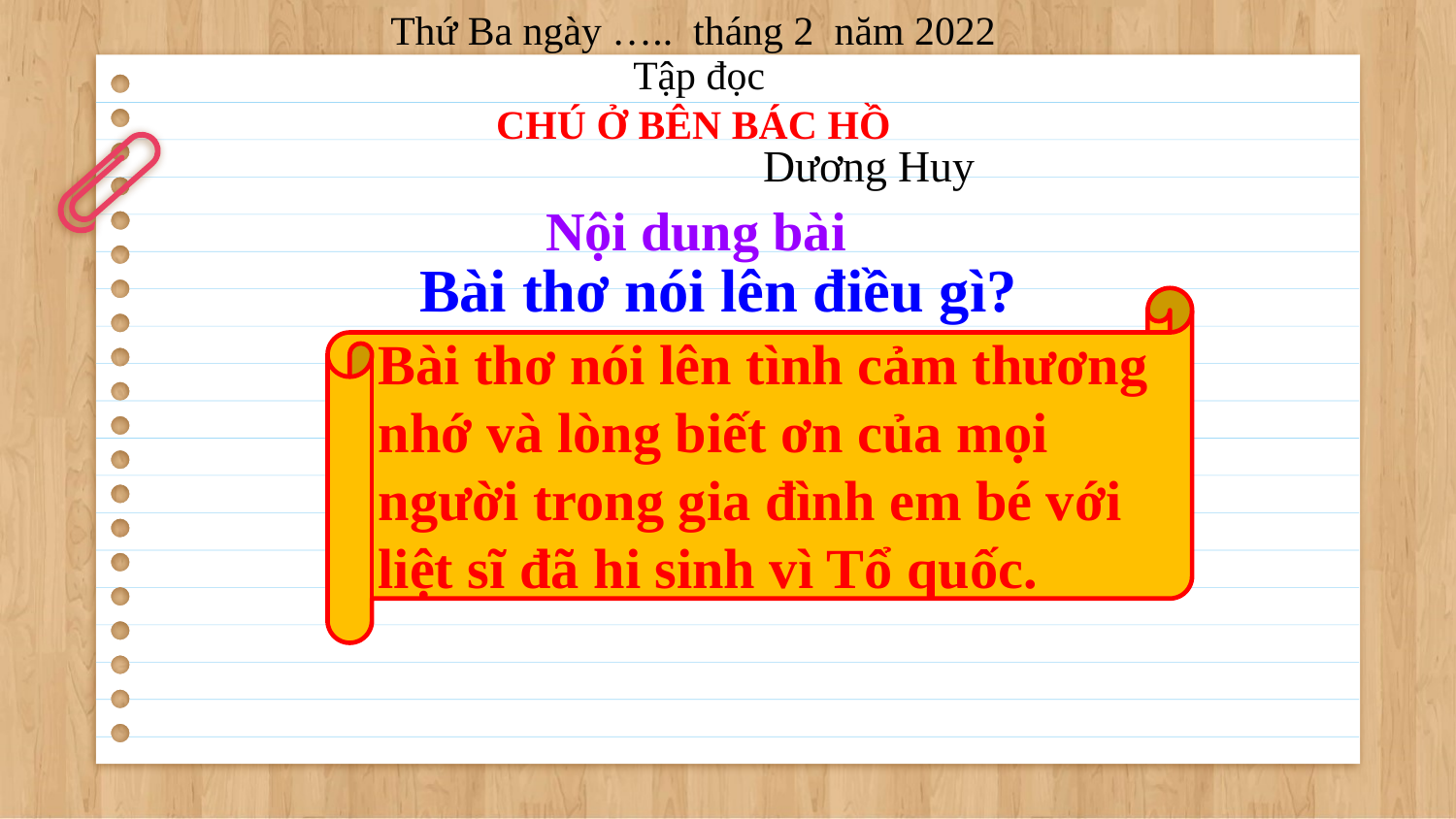

Thứ Ba ngày …..  tháng 2  năm 2022
Tập đọc
CHÚ Ở BÊN BÁC HỒ

Dương Huy
Nội dung bài
 Bài thơ nói lên điều gì?

Bài thơ nói lên tình cảm thương nhớ và lòng biết ơn của mọi người trong gia đình em bé với liệt sĩ đã hi sinh vì Tổ quốc.